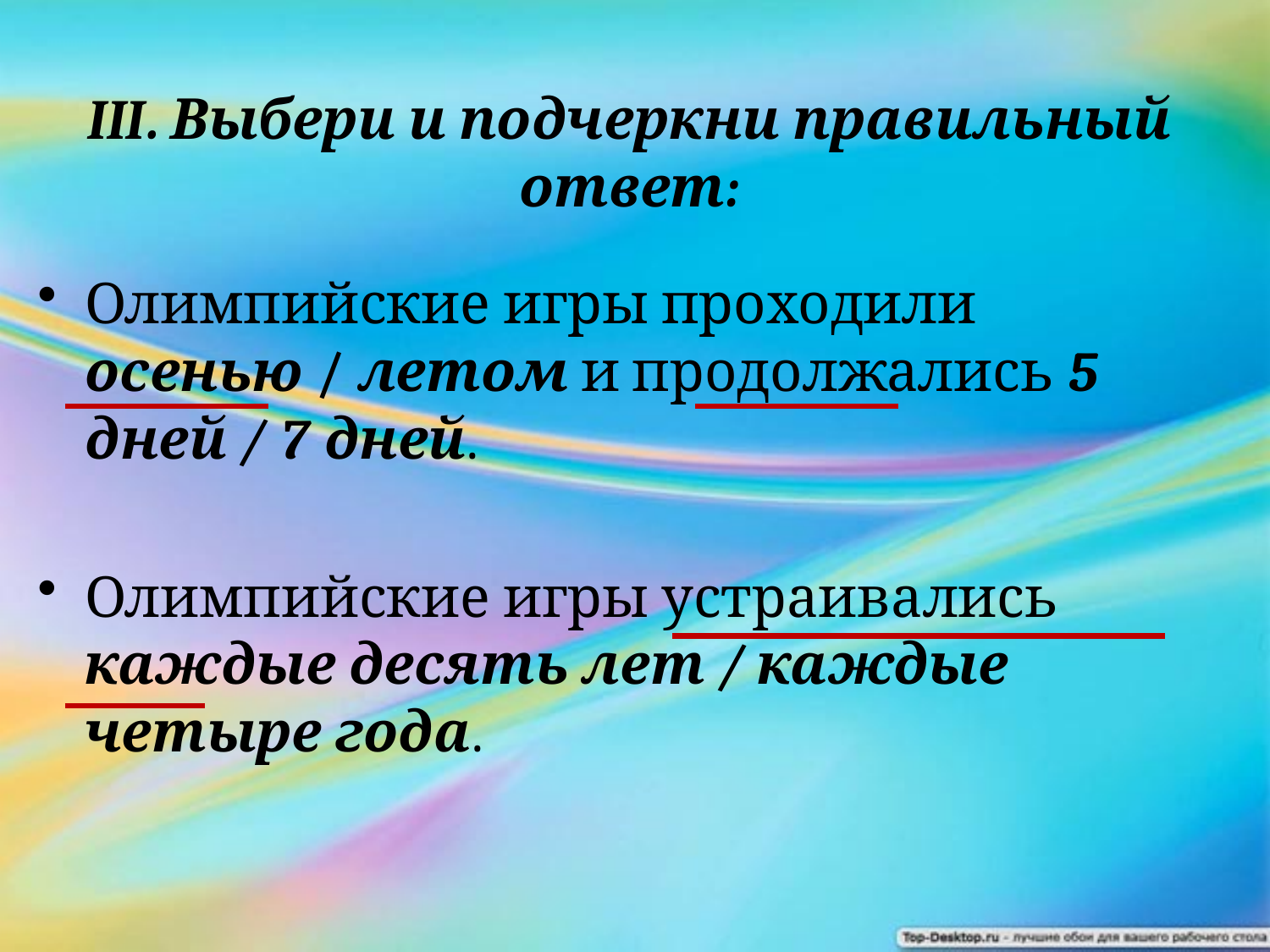

III. Выбери и подчеркни правильный
ответ:

Олимпийские игры проходили осенью / летом и продолжались 5 дней / 7 дней.

Олимпийские игры устраивались     каждые десять лет / каждые четыре года.